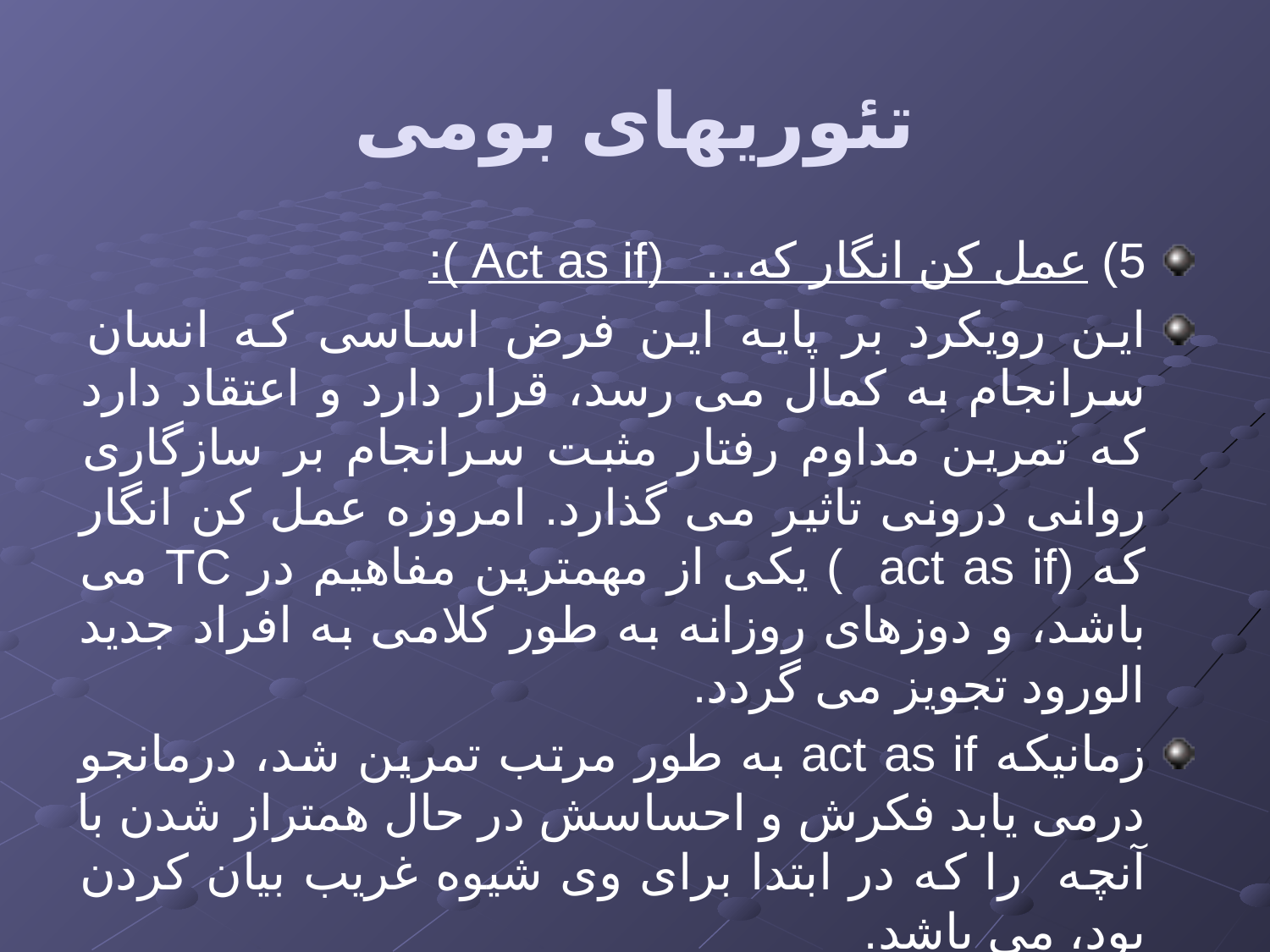

# تئوریهای بومی
5) عمل کن انگار که...   (Act as if ):
این رویکرد بر پایه این فرض اساسی که انسان سرانجام به کمال می رسد، قرار دارد و اعتقاد دارد که تمرین مداوم رفتار مثبت سرانجام بر سازگاری روانی درونی تاثیر می گذارد. امروزه عمل کن انگار که (act as if  ) یکی از مهمترین مفاهیم در TC می باشد، و دوزهای روزانه به طور کلامی به افراد جدید الورود تجویز می گردد.
زمانیکه act as if به طور مرتب تمرین شد، درمانجو درمی یابد فکرش و احساسش در حال همتراز شدن با آنچه  را که در ابتدا برای وی شیوه غریب بیان کردن بود، می باشد.